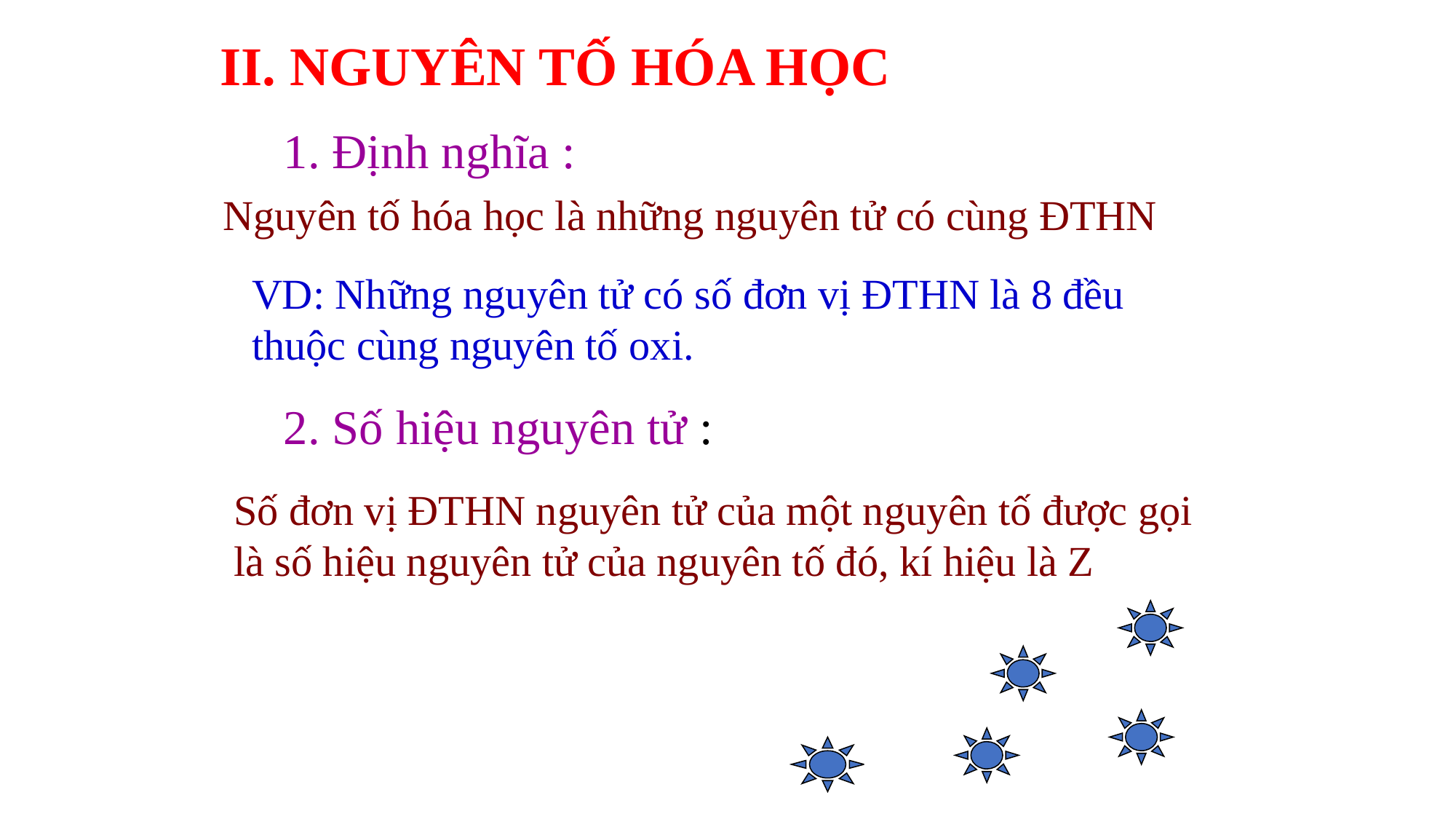

II. NGUYÊN TỐ HÓA HỌC
1. Định nghĩa :
  Nguyên tố hóa học là những nguyên tử có cùng ĐTHN
VD: Những nguyên tử có số đơn vị ĐTHN là 8 đều thuộc cùng nguyên tố oxi.
2. Số hiệu nguyên tử :
Số đơn vị ĐTHN nguyên tử của một nguyên tố được gọi là số hiệu nguyên tử của nguyên tố đó, kí hiệu là Z